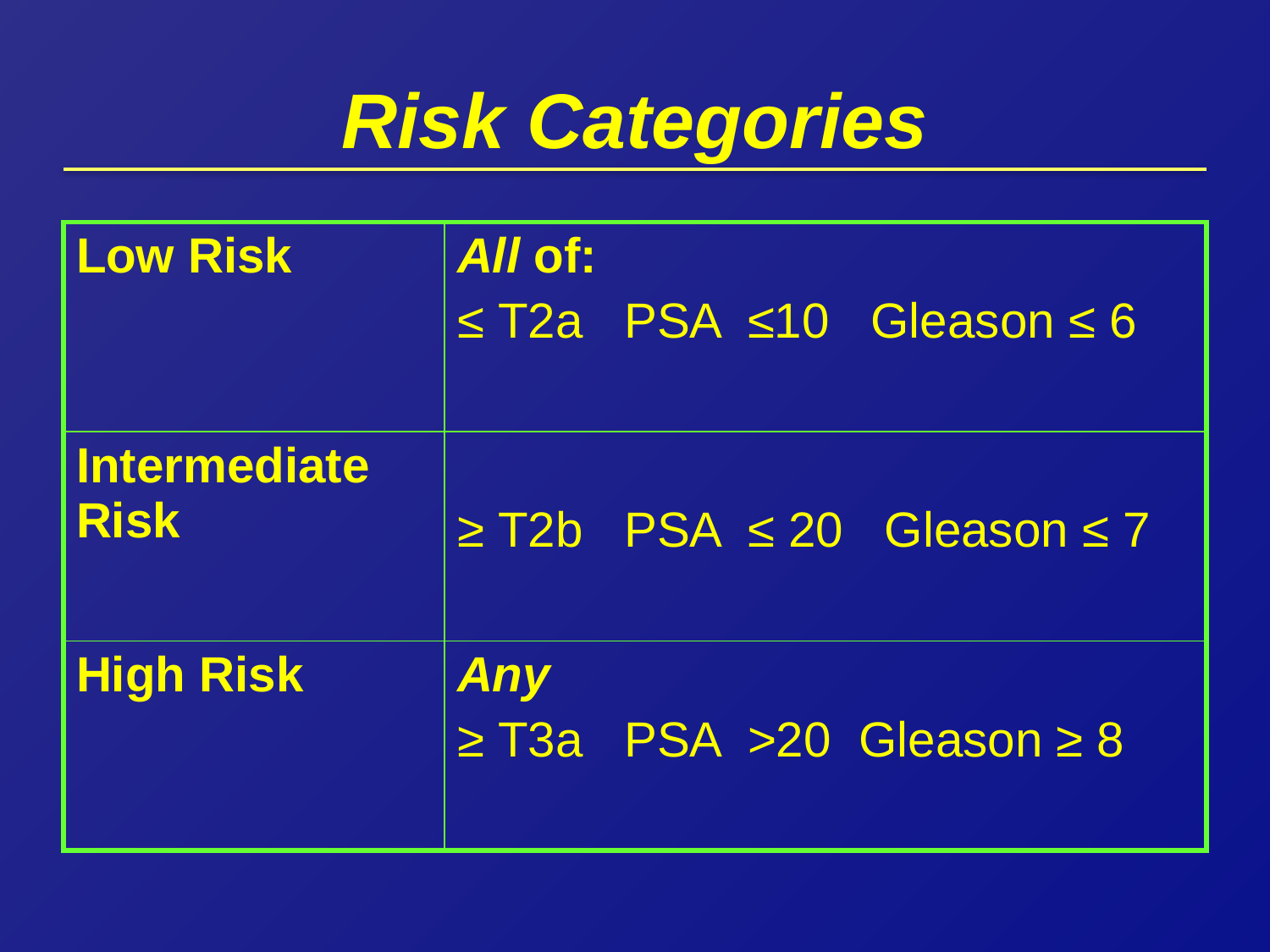

# Risk Categories
| Low Risk | All of: ≤ T2a PSA ≤10 Gleason ≤ 6 |
| --- | --- |
| Intermediate Risk | ≥ T2b PSA ≤ 20 Gleason ≤ 7 |
| High Risk | Any ≥ T3a PSA >20 Gleason ≥ 8 |